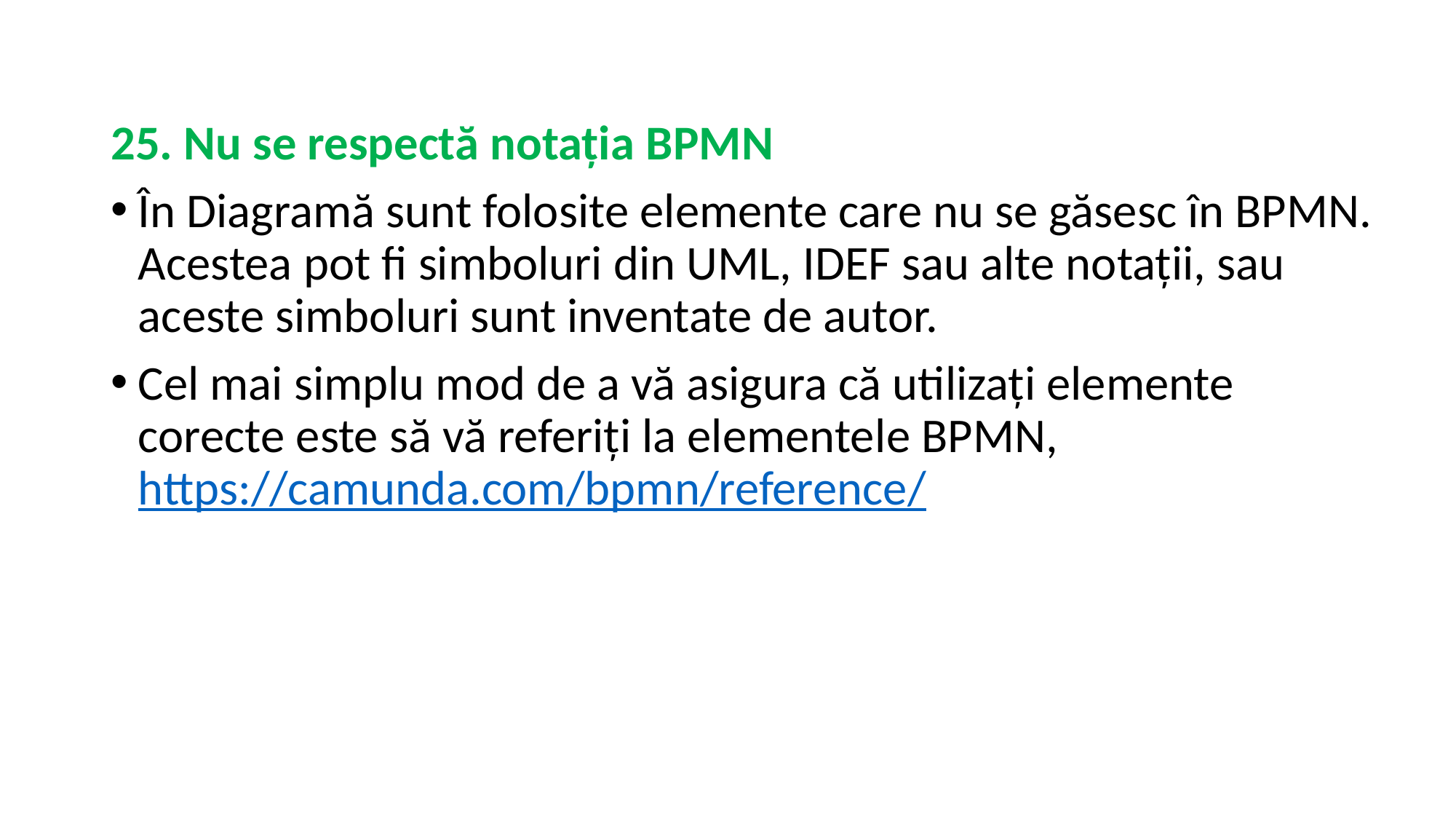

25. Nu se respectă notația BPMN
În Diagramă sunt folosite elemente care nu se găsesc în BPMN. Acestea pot fi simboluri din UML, IDEF sau alte notații, sau aceste simboluri sunt inventate de autor.
Cel mai simplu mod de a vă asigura că utilizați elemente corecte este să vă referiți la elementele BPMN, https://camunda.com/bpmn/reference/